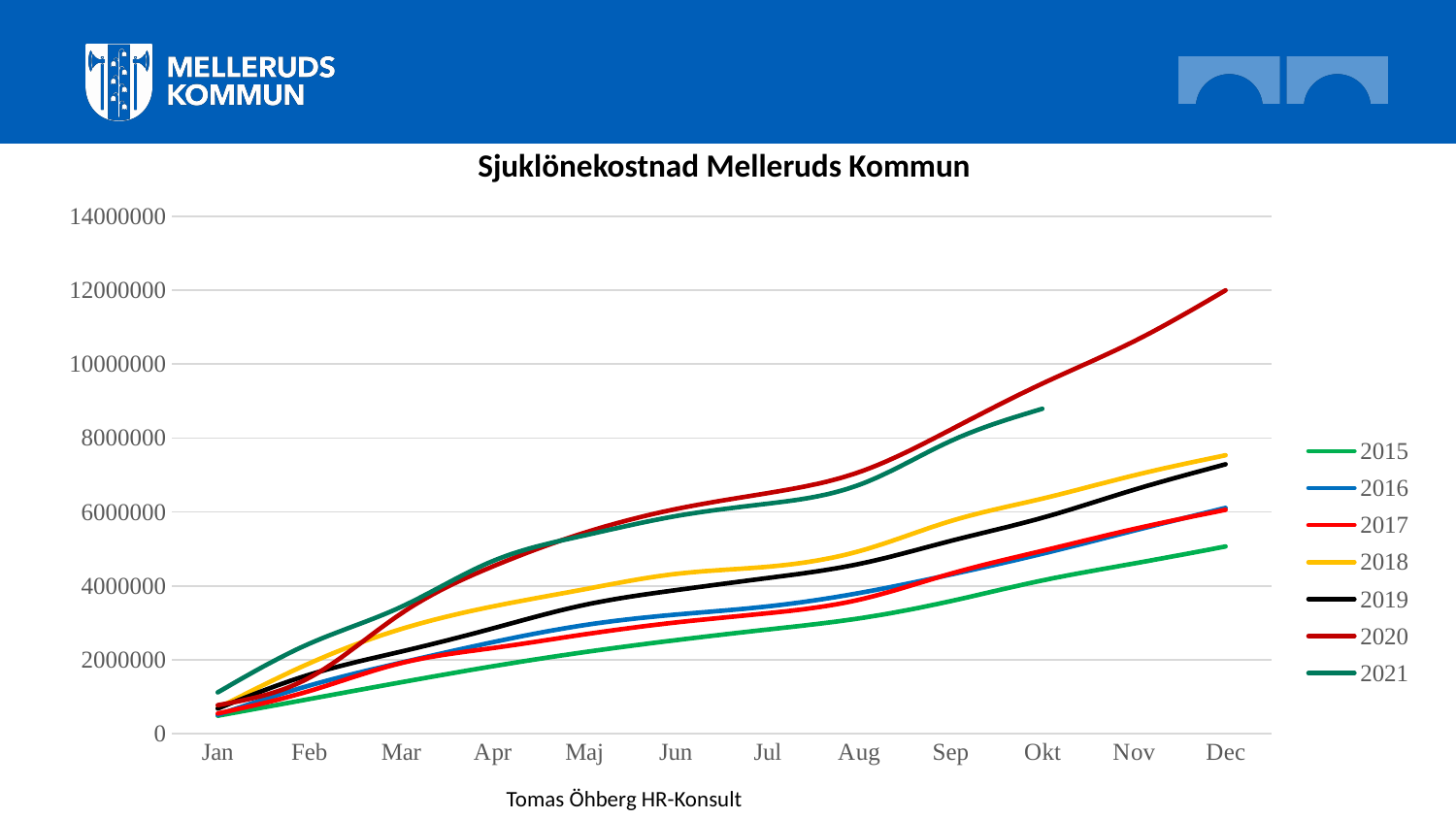

Sjuklönekostnad Melleruds Kommun

### Chart

| Category | 2015 | 2016 | 2017 | 2018 | 2019 | 2020 | 2021 |
|---|---|---|---|---|---|---|---|
| Jan | 486196.0 | 511155.0 | 546968.0 | 692820.0 | 681213.0 | 772419.0 | 1118482.0 |
| Feb | 938355.0 | 1303736.0 | 1154440.0 | 1903763.0 | 1597397.0 | 1515901.0 | 2436269.0 |
| Mar | 1390904.0 | 1921980.0 | 1909839.0 | 2831264.0 | 2221423.0 | 3249547.0 | 3429752.0 |
| Apr | 1824145.0 | 2474857.0 | 2317580.0 | 3442538.0 | 2848201.0 | 4524287.0 | 4669728.0 |
| Maj | 2206263.0 | 2937194.0 | 2686979.0 | 3906739.0 | 3482826.0 | 5435490.0 | 5363938.0 |
| Jun | 2531472.0 | 3223262.0 | 3009813.0 | 4323547.0 | 3884157.0 | 6077764.0 | 5887663.0 |
| Jul | 2818573.0 | 3443437.0 | 3259287.0 | 4517324.0 | 4211770.0 | 6508501.0 | 6223051.0 |
| Aug | 3120545.0 | 3805524.0 | 3625303.0 | 4937456.0 | 4592391.0 | 7079309.0 | 6733001.0 |
| Sep | 3587426.0 | 4306137.0 | 4329109.0 | 5752981.0 | 5215856.0 | 8227697.0 | 7920471.0 |
| Okt | 4146492.0 | 4868839.0 | 4947452.0 | 6360440.0 | 5841998.0 | 9474122.0 | 8792265.0 |
| Nov | 4605629.0 | 5493891.0 | 5538965.0 | 6990595.0 | 6599922.0 | 10616963.0 | None |
| Dec | 5065413.0 | 6109708.0 | 6057529.0 | 7535093.0 | 7290664.0 | 11997191.0 | None |
Tomas Öhberg HR-Konsult